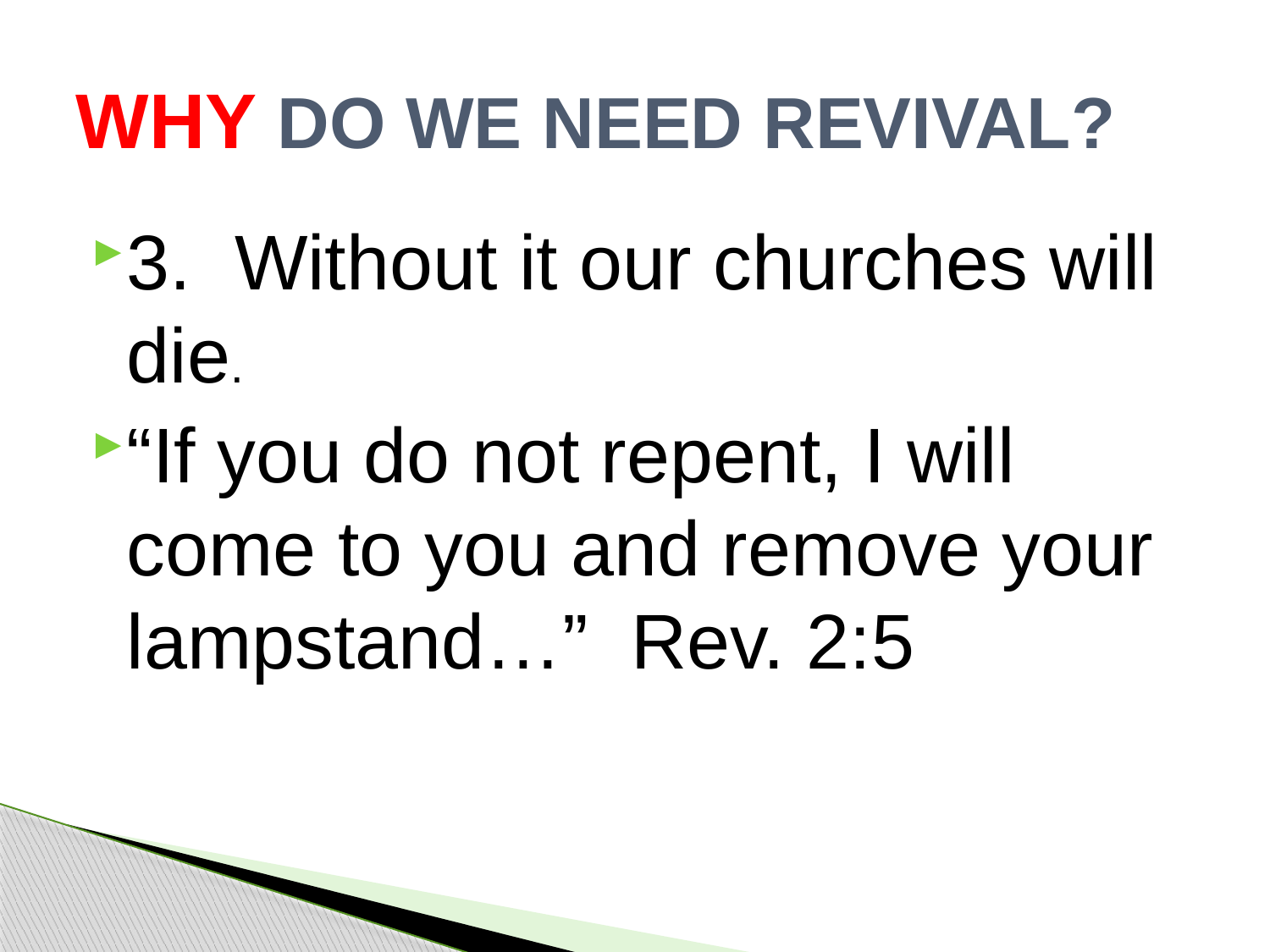

# WHY DO WE NEED REVIVAL?
3.  Without it our churches will die.
“If you do not repent, I will come to you and remove your lampstand…”  Rev. 2:5